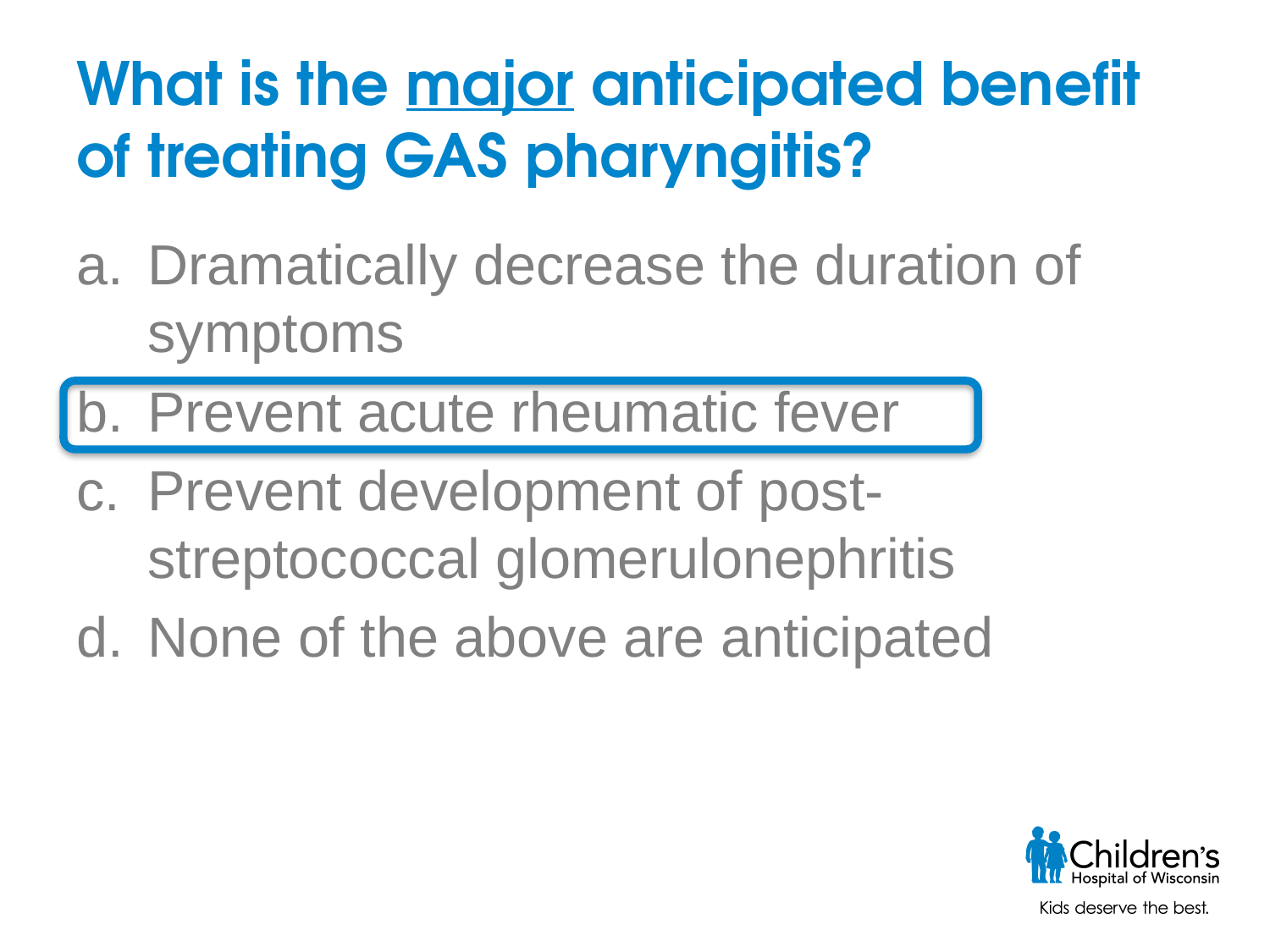

# What is the major anticipated benefit of treating GAS pharyngitis?
Dramatically decrease the duration of symptoms
Prevent acute rheumatic fever
Prevent development of post-streptococcal glomerulonephritis
None of the above are anticipated